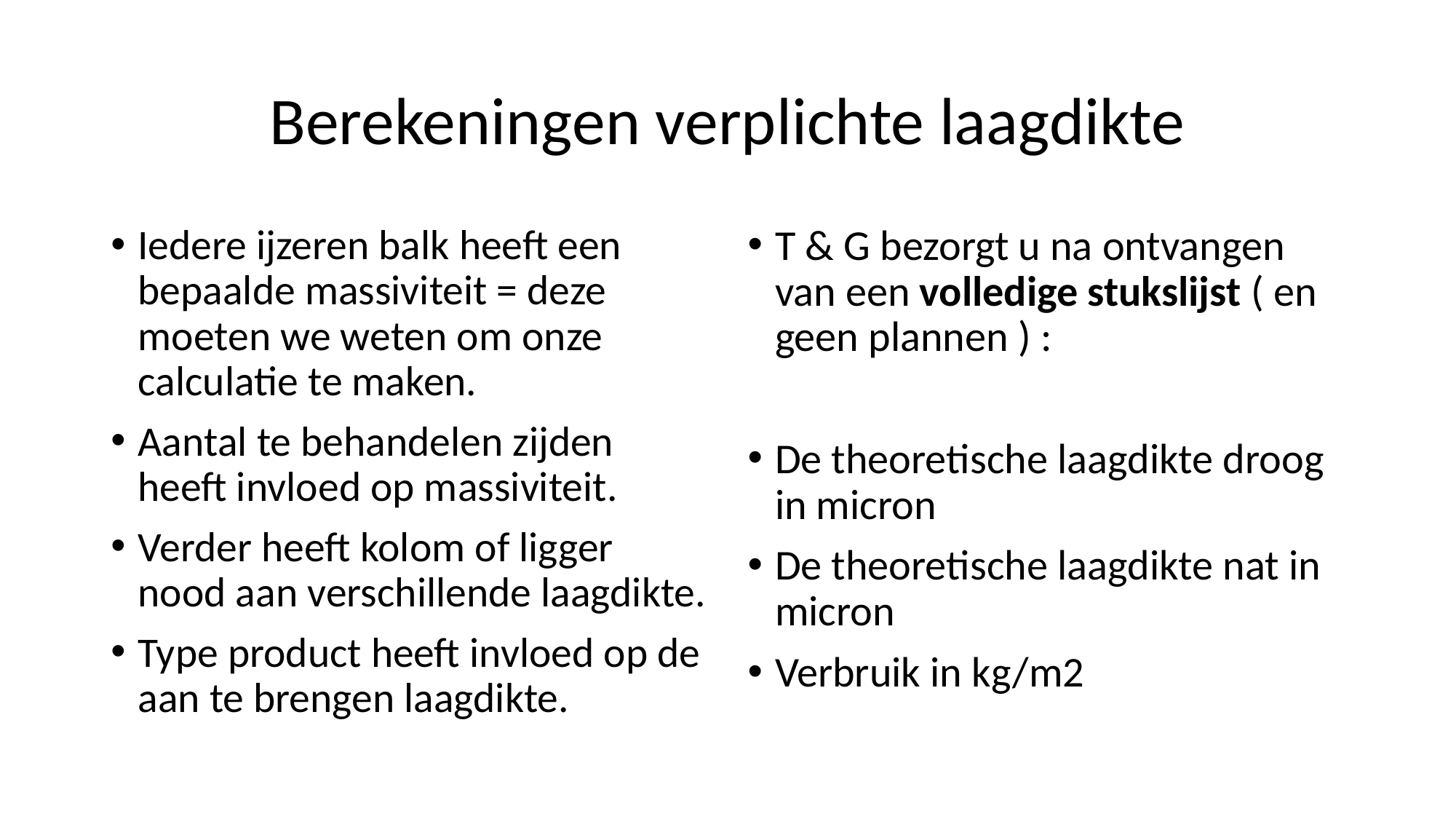

# Berekeningen verplichte laagdikte
Iedere ijzeren balk heeft een bepaalde massiviteit = deze moeten we weten om onze calculatie te maken.
Aantal te behandelen zijden heeft invloed op massiviteit.
Verder heeft kolom of ligger nood aan verschillende laagdikte.
Type product heeft invloed op de aan te brengen laagdikte.
T & G bezorgt u na ontvangen van een volledige stukslijst ( en geen plannen ) :

De theoretische laagdikte droog in micron
De theoretische laagdikte nat in micron
Verbruik in kg/m2